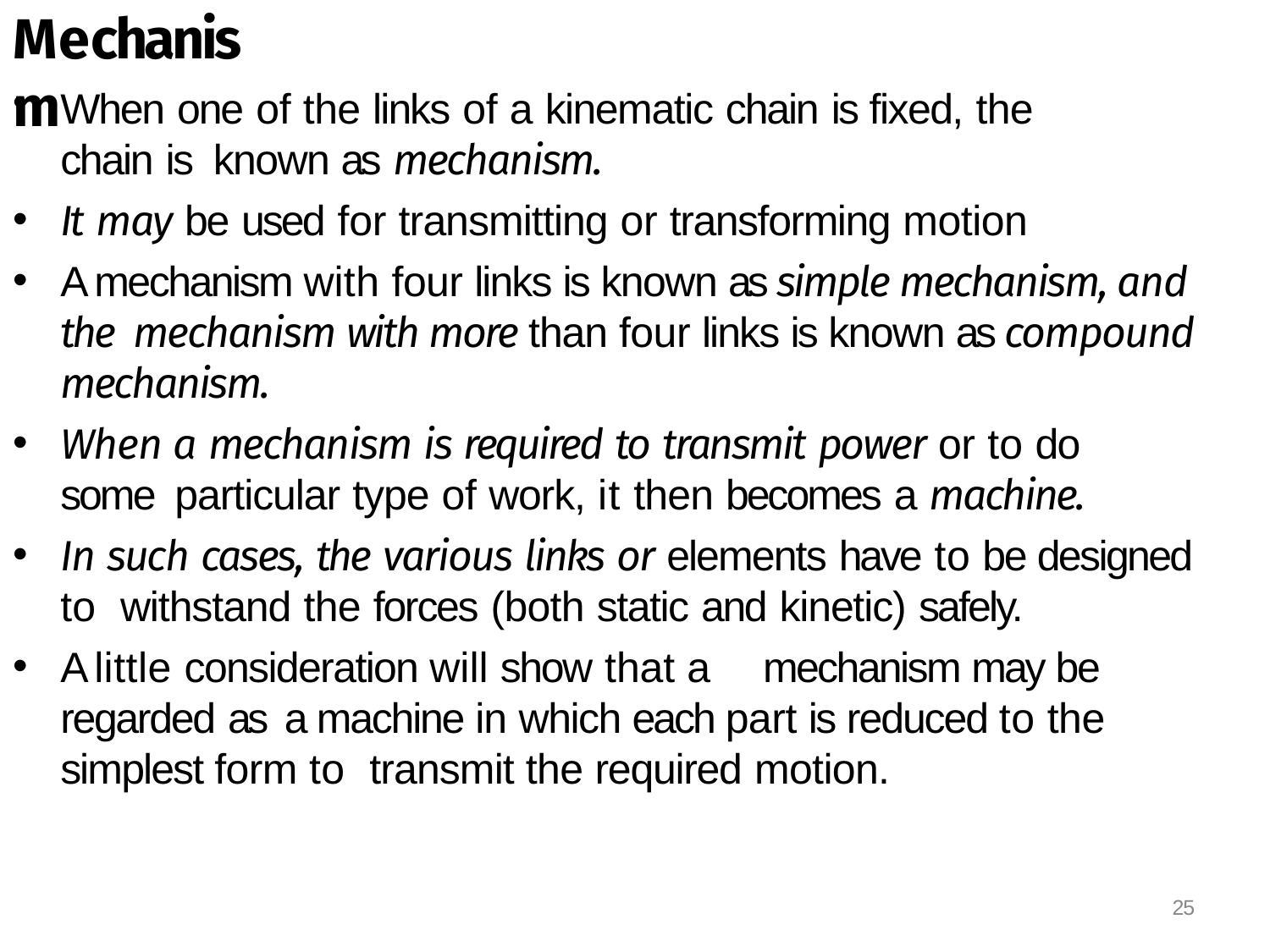

# Mechanism
When one of the links of a kinematic chain is fixed, the chain is  known as mechanism.
It may be used for transmitting or transforming motion
A mechanism with four links is known as simple mechanism, and the  mechanism with more than four links is known as compound  mechanism.
When a mechanism is required to transmit power or to do some  particular type of work, it then becomes a machine.
In such cases, the various links or elements have to be designed to  withstand the forces (both static and kinetic) safely.
A little consideration will show that a	mechanism may be regarded as  a machine in which each part is reduced to the simplest form to  transmit the required motion.
25